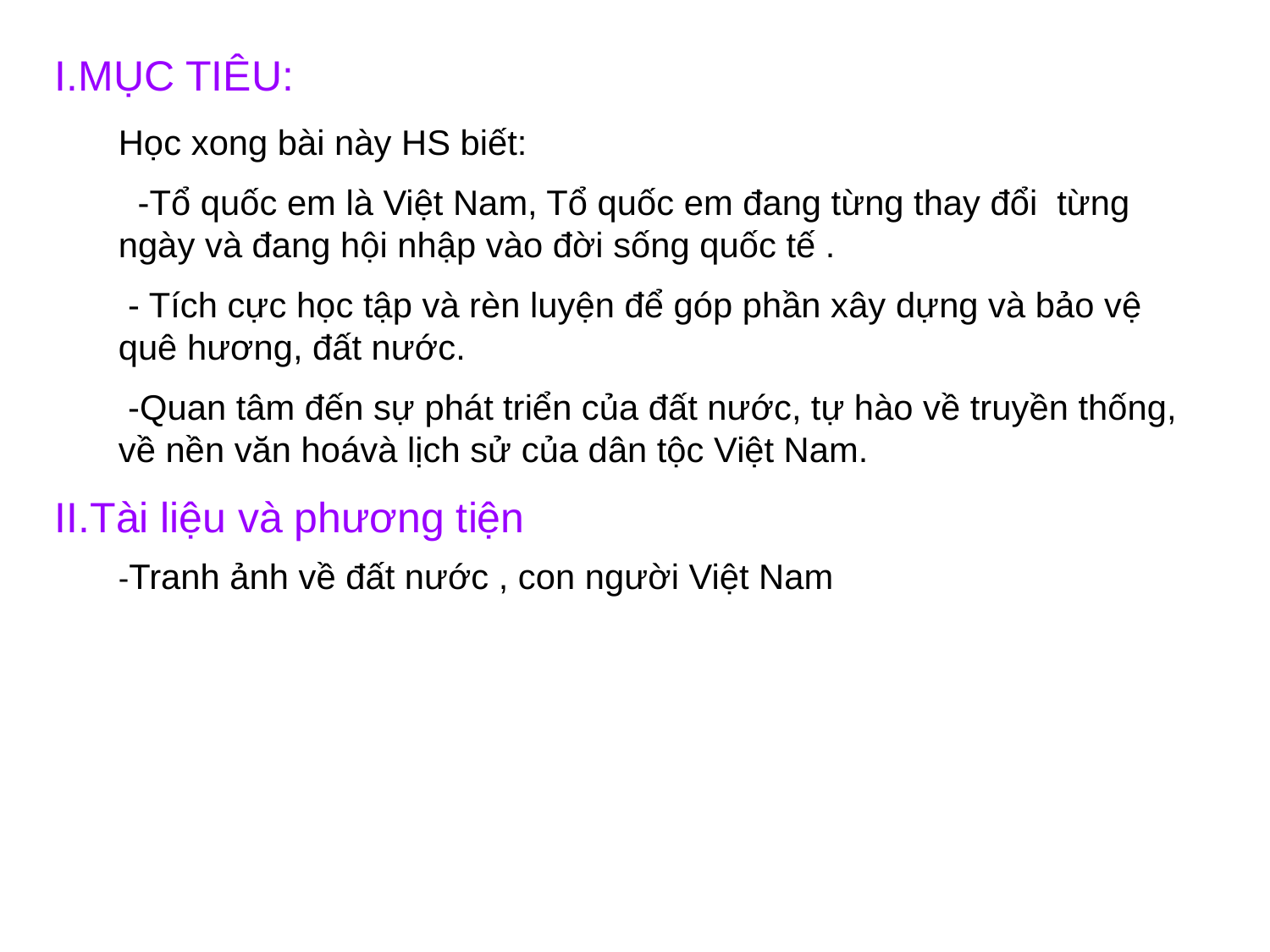

I.MỤC TIÊU:
Học xong bài này HS biết:
  -Tổ quốc em là Việt Nam, Tổ quốc em đang từng thay đổi  từng  ngày và đang hội nhập vào đời sống quốc tế .
 - Tích cực học tập và rèn luyện để góp phần xây dựng và bảo vệ quê hương, đất nước.
 -Quan tâm đến sự phát triển của đất nước, tự hào về truyền thống, về nền văn hoávà lịch sử của dân tộc Việt Nam.

II.Tài liệu và phương tiện
-Tranh ảnh về đất nước , con người Việt Nam